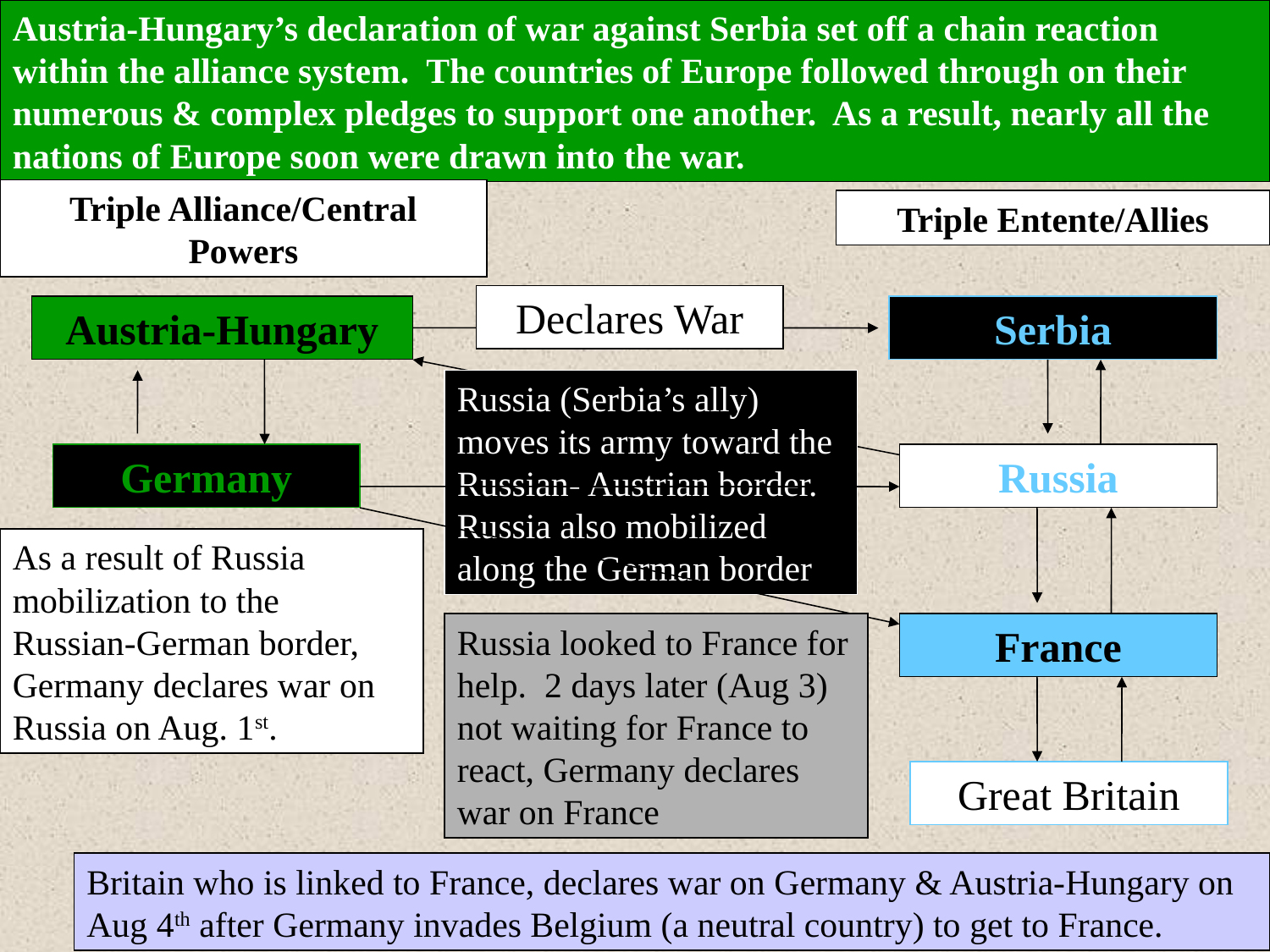

Austria-Hungary’s declaration of war against Serbia set off a chain reaction within the alliance system.  The countries of Europe followed through on their numerous & complex pledges to support one another.  As a result, nearly all the nations of Europe soon were drawn into the war.
Triple Alliance/Central Powers
Triple Entente/Allies
Declares War
Austria-Hungary
Serbia

Russia (Serbia’s ally) moves its army toward the Russian- Austrian border.  Russia also mobilized along the German border
Germany
Russia

As a result of Russia mobilization to the Russian-German border, Germany declares war on Russia on Aug. 1st.
Russia looked to France for help.  2 days later (Aug 3) not waiting for France to react, Germany declares war on France
France

Great Britain
Britain who is linked to France, declares war on Germany & Austria-Hungary on Aug 4th after Germany invades Belgium (a neutral country) to get to France.